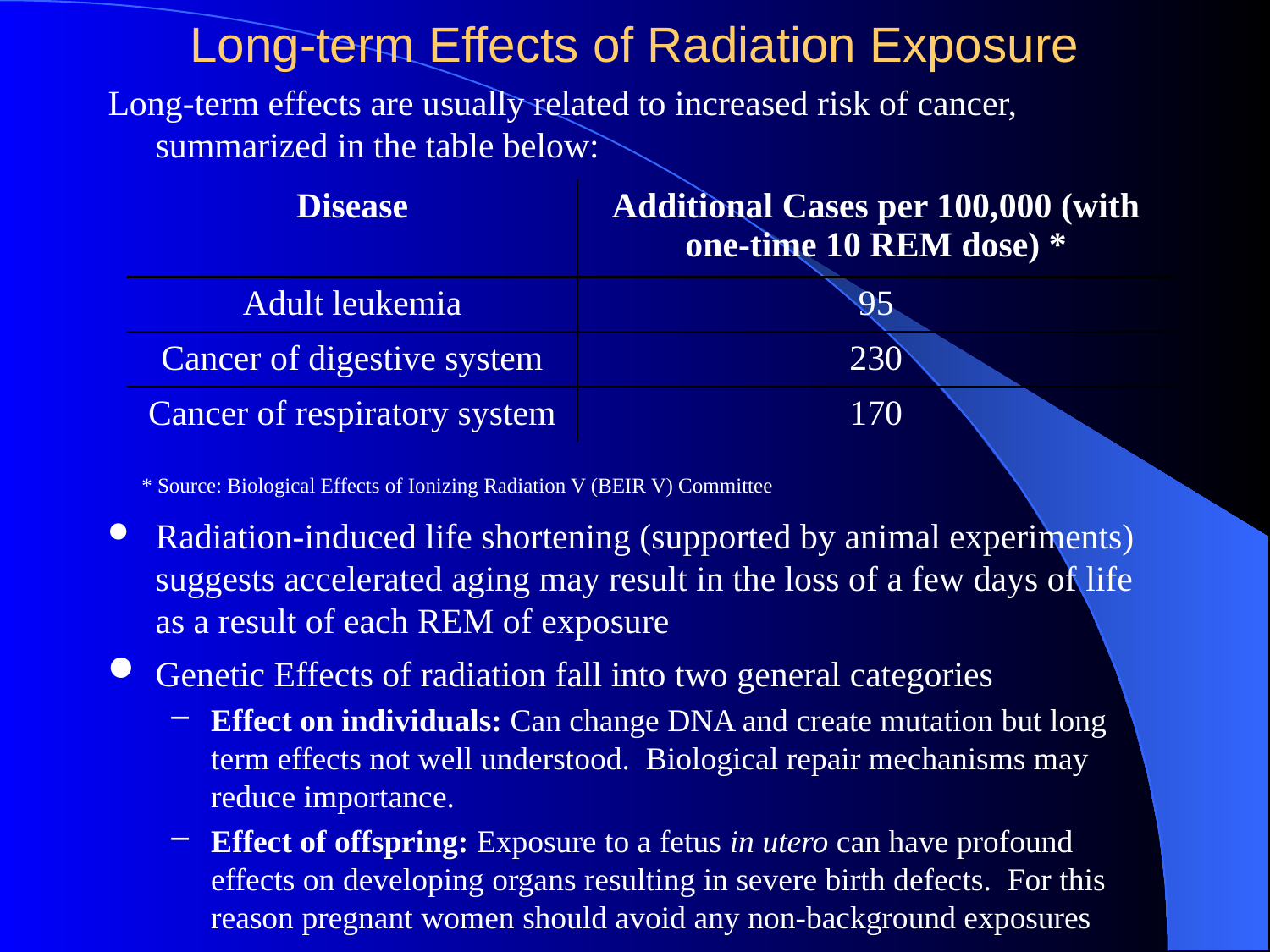

# Long-term Effects of Radiation Exposure
Long-term effects are usually related to increased risk of cancer, summarized in the table below:
| Disease | Additional Cases per 100,000 (with one-time 10 REM dose) \* |
| --- | --- |
| Adult leukemia | 95 |
| Cancer of digestive system | 230 |
| Cancer of respiratory system | 170 |
* Source: Biological Effects of Ionizing Radiation V (BEIR V) Committee
Radiation-induced life shortening (supported by animal experiments) suggests accelerated aging may result in the loss of a few days of life as a result of each REM of exposure
Genetic Effects of radiation fall into two general categories
Effect on individuals: Can change DNA and create mutation but long term effects not well understood.  Biological repair mechanisms may reduce importance.
Effect of offspring: Exposure to a fetus in utero can have profound effects on developing organs resulting in severe birth defects.  For this reason pregnant women should avoid any non-background exposures